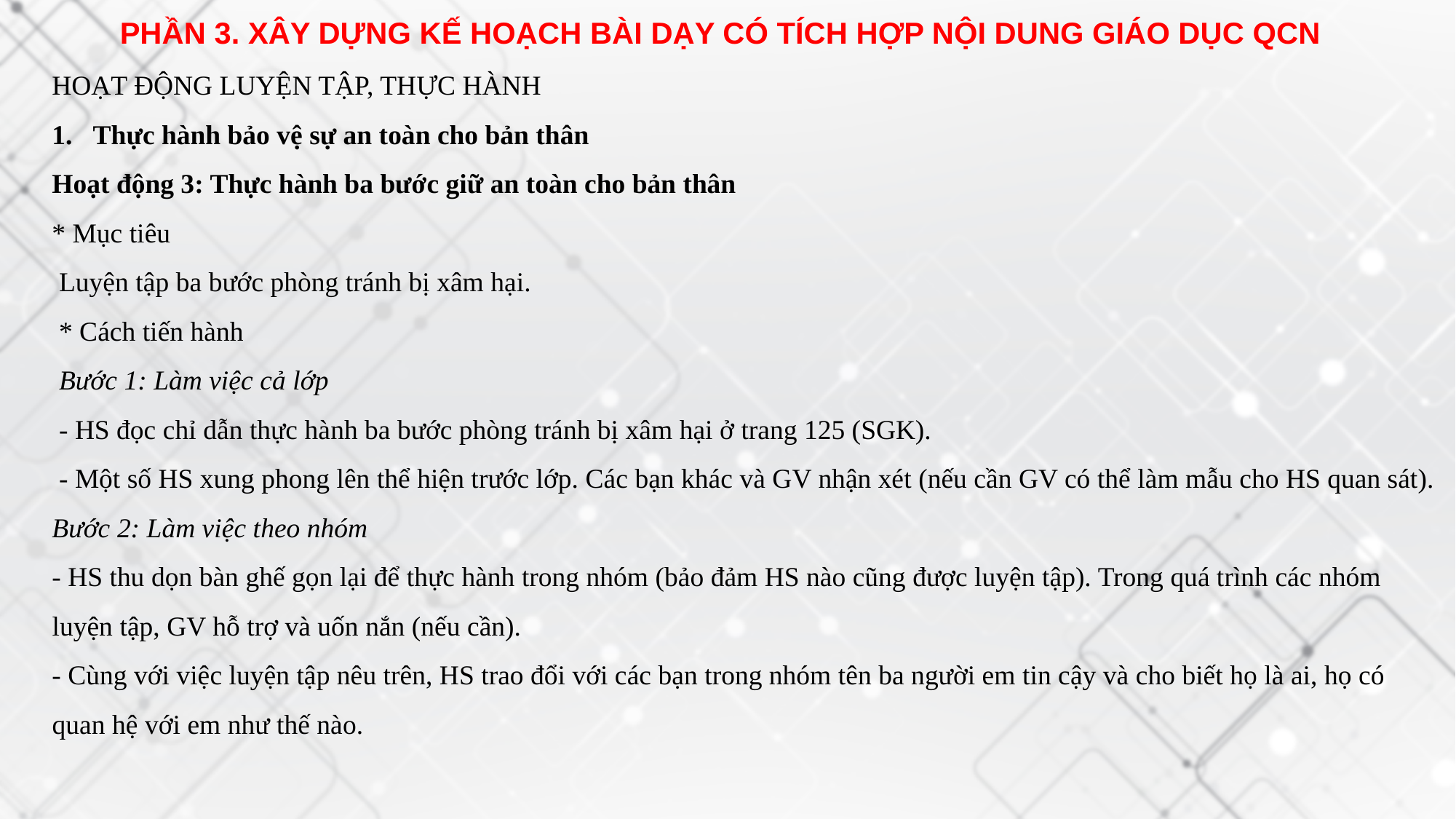

PHẦN 3. XÂY DỰNG KẾ HOẠCH BÀI DẠY CÓ TÍCH HỢP NỘI DUNG GIÁO DỤC QCN

HOẠT ĐỘNG LUYỆN TẬP, THỰC HÀNH
Thực hành bảo vệ sự an toàn cho bản thân
Hoạt động 3: Thực hành ba bước giữ an toàn cho bản thân
* Mục tiêu
 Luyện tập ba bước phòng tránh bị xâm hại.
 * Cách tiến hành
 Bước 1: Làm việc cả lớp
 - HS đọc chỉ dẫn thực hành ba bước phòng tránh bị xâm hại ở trang 125 (SGK).
 - Một số HS xung phong lên thể hiện trước lớp. Các bạn khác và GV nhận xét (nếu cần GV có thể làm mẫu cho HS quan sát).
Bước 2: Làm việc theo nhóm
- HS thu dọn bàn ghế gọn lại để thực hành trong nhóm (bảo đảm HS nào cũng được luyện tập). Trong quá trình các nhóm luyện tập, GV hỗ trợ và uốn nắn (nếu cần).
- Cùng với việc luyện tập nêu trên, HS trao đổi với các bạn trong nhóm tên ba người em tin cậy và cho biết họ là ai, họ có quan hệ với em như thế nào.